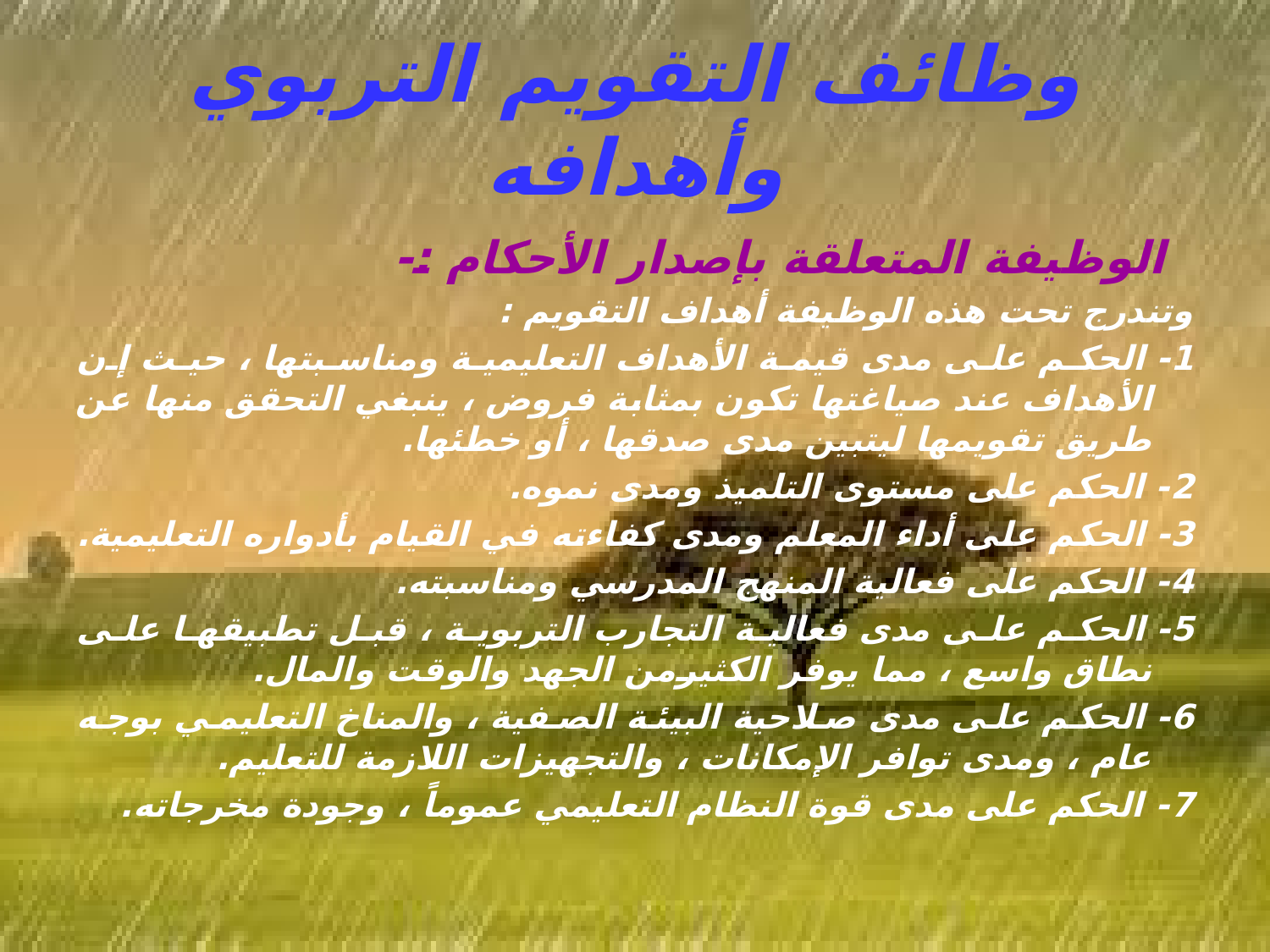

# وظائف التقويم التربوي وأهدافه
  الوظيفة المتعلقة بإصدار الأحكام :-
وتندرج تحت هذه الوظيفة أهداف التقويم :
1- الحكم على مدى قيمة الأهداف التعليمية ومناسبتها ، حيث إن الأهداف عند صياغتها تكون بمثابة فروض ، ينبغي التحقق منها عن طريق تقويمها ليتبين مدى صدقها ، أو خطئها.
2- الحكم على مستوى التلميذ ومدى نموه.
3- الحكم على أداء المعلم ومدى كفاءته في القيام بأدواره التعليمية.
4- الحكم على فعالية المنهج المدرسي ومناسبته.
5- الحكم على مدى فعالية التجارب التربوية ، قبل تطبيقها على نطاق واسع ، مما يوفر الكثيرمن الجهد والوقت والمال.
6- الحكم على مدى صلاحية البيئة الصفية ، والمناخ التعليمي بوجه عام ، ومدى توافر الإمكانات ، والتجهيزات اللازمة للتعليم.
7- الحكم على مدى قوة النظام التعليمي عموماً ، وجودة مخرجاته.